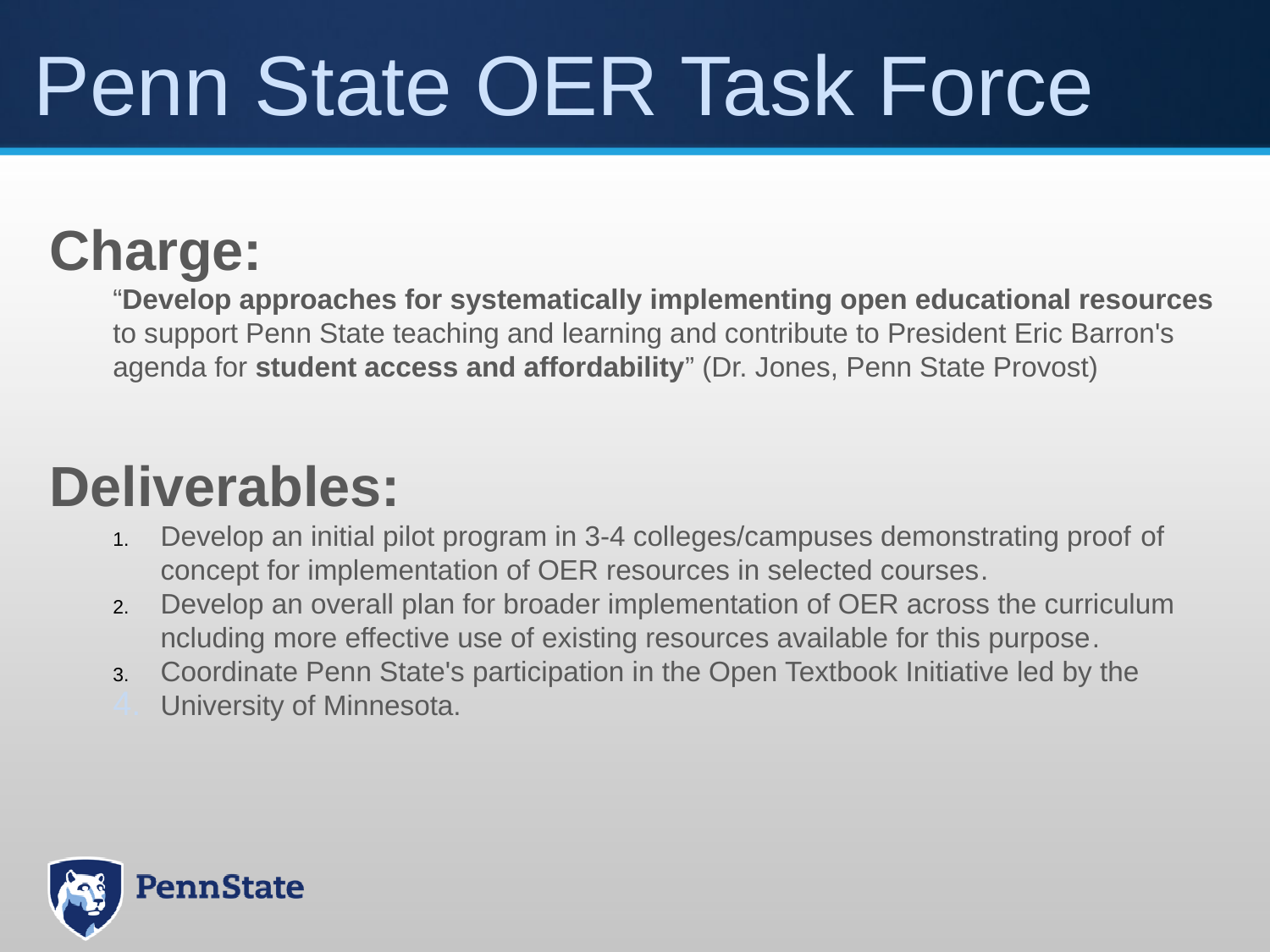

# Penn State OER Task Force
Charge:
“Develop approaches for systematically implementing open educational resources
to support Penn State teaching and learning and contribute to President Eric Barron's agenda for student access and affordability” (Dr. Jones, Penn State Provost)

Deliverables:
Develop an initial pilot program in 3-4 colleges/campuses demonstrating proof of concept for implementation of OER resources in selected courses.
Develop an overall plan for broader implementation of OER across the curriculum ncluding more effective use of existing resources available for this purpose.
Coordinate Penn State's participation in the Open Textbook Initiative led by the
University of Minnesota.